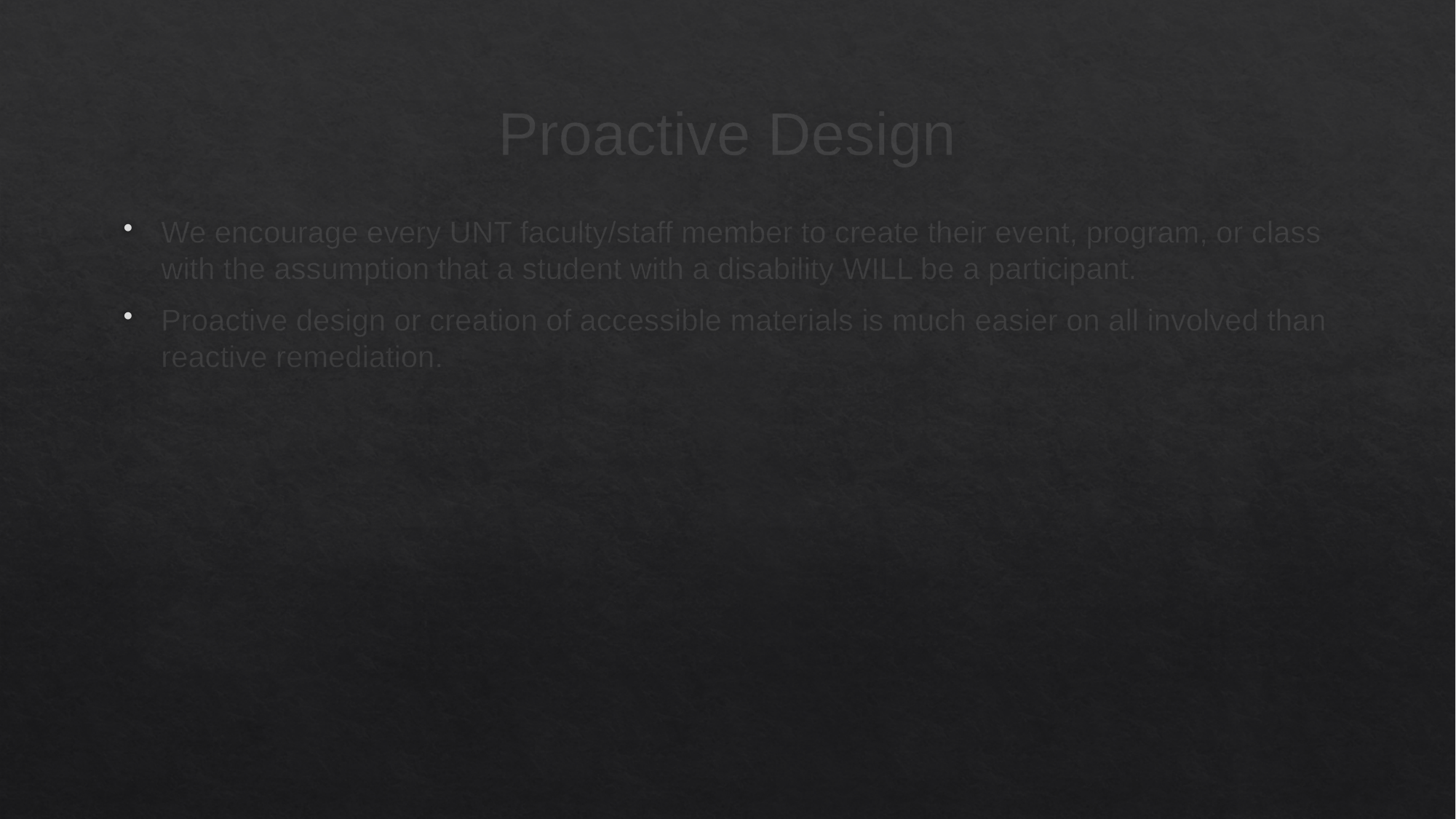

# Proactive Design
We encourage every UNT faculty/staff member to create their event, program, or class with the assumption that a student with a disability WILL be a participant.
Proactive design or creation of accessible materials is much easier on all involved than reactive remediation.